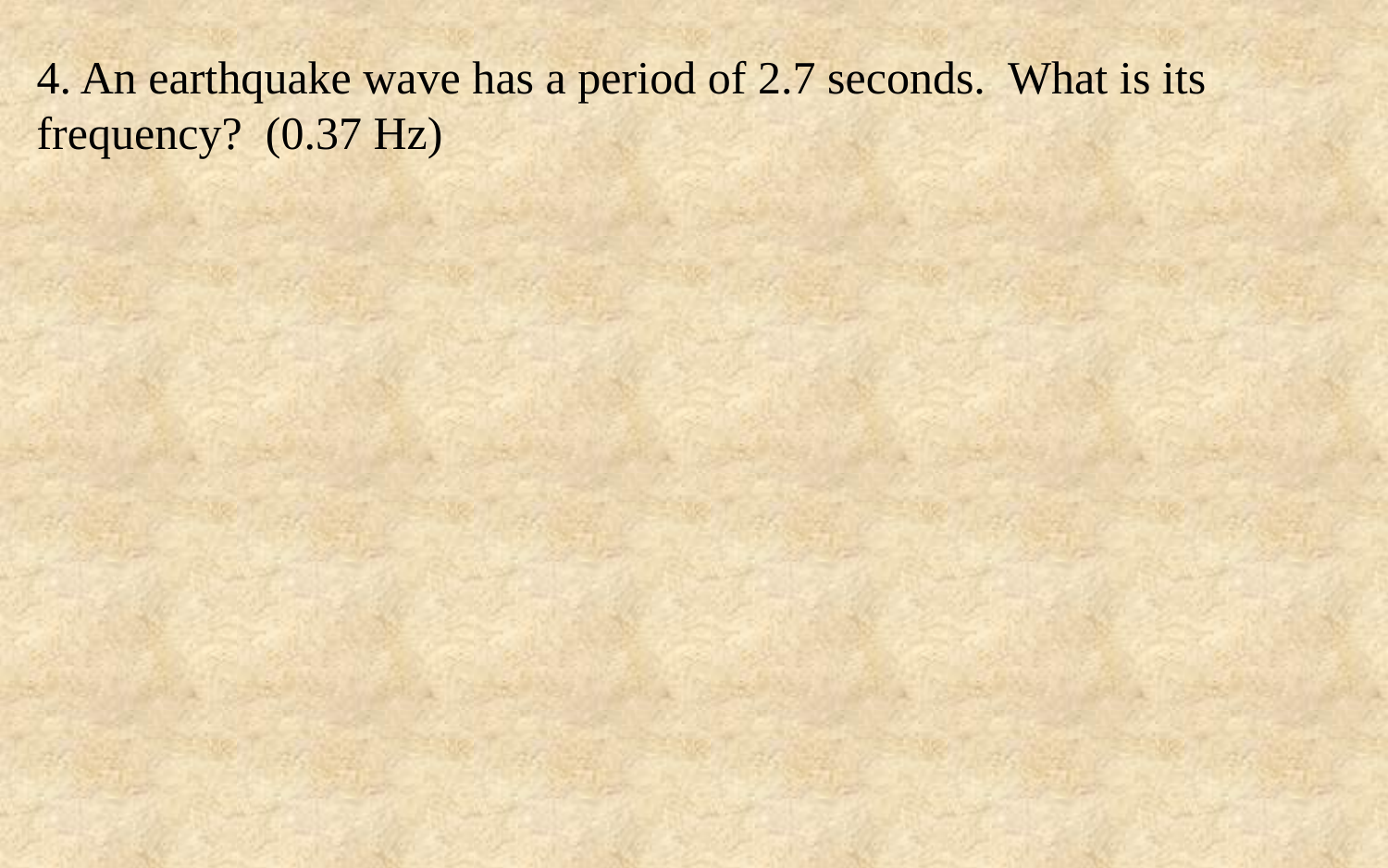

4. An earthquake wave has a period of 2.7 seconds.  What is its frequency?  (0.37 Hz)